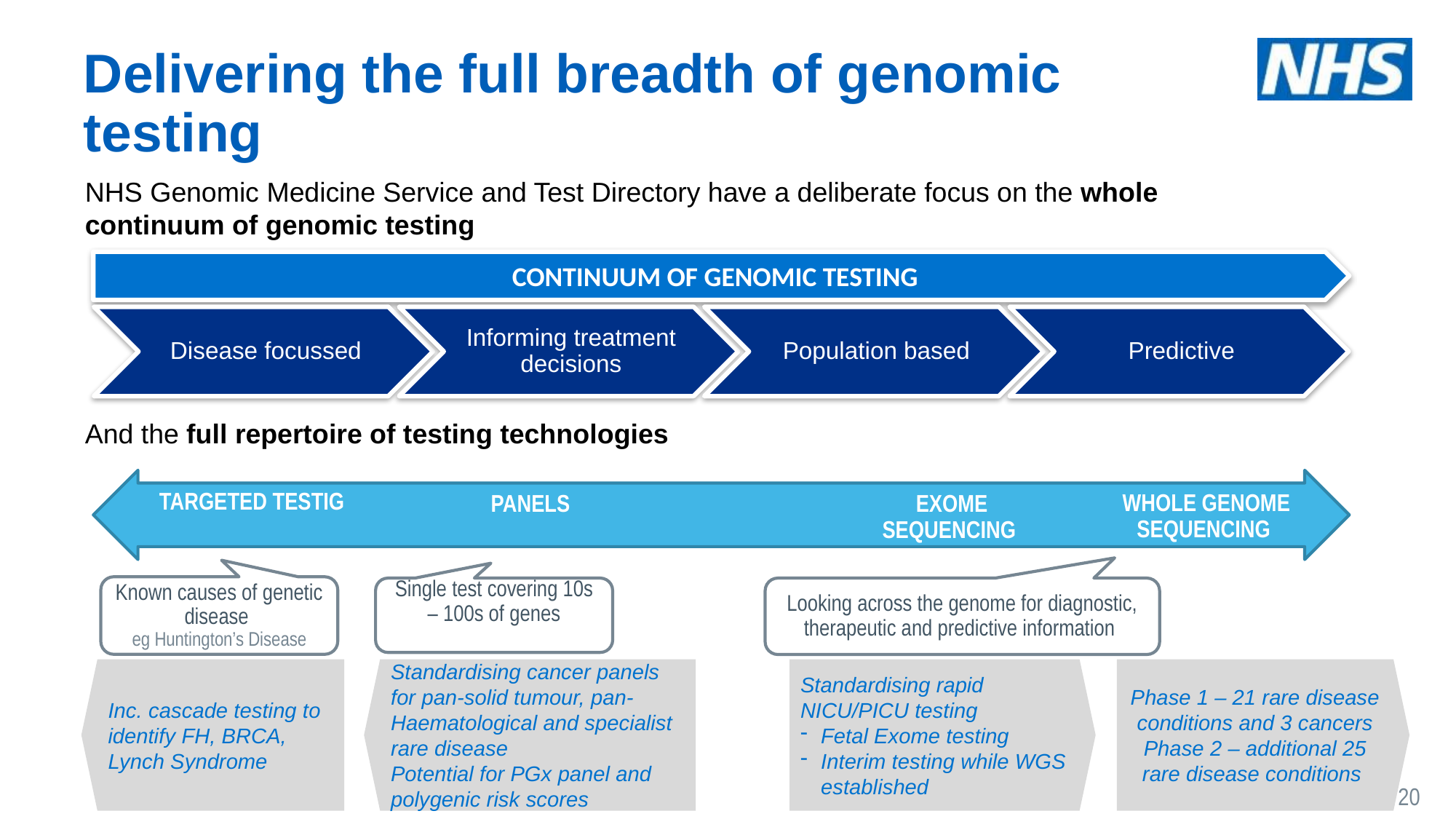

# Delivering the full breadth of genomic testing
NHS Genomic Medicine Service and Test Directory have a deliberate focus on the whole continuum of genomic testing
continuum OF Genomic Testing
Disease focussed
Informing treatment decisions
Population based
Predictive
And the full repertoire of testing technologies

TARGETED TESTIG

WHOLE GENOME SEQUENCING
PANELS

EXOME SEQUENCING
Known causes of genetic disease
eg Huntington’s Disease
Single test covering 10s – 100s of genes
Looking across the genome for diagnostic, therapeutic and predictive information
Inc. cascade testing to identify FH, BRCA, Lynch Syndrome
Standardising cancer panels for pan-solid tumour, pan-Haematological and specialist rare disease
Potential for PGx panel and polygenic risk scores
Standardising rapid NICU/PICU testing
Fetal Exome testing
Interim testing while WGS established
Phase 1 – 21 rare disease conditions and 3 cancers
Phase 2 – additional 25 rare disease conditions
20